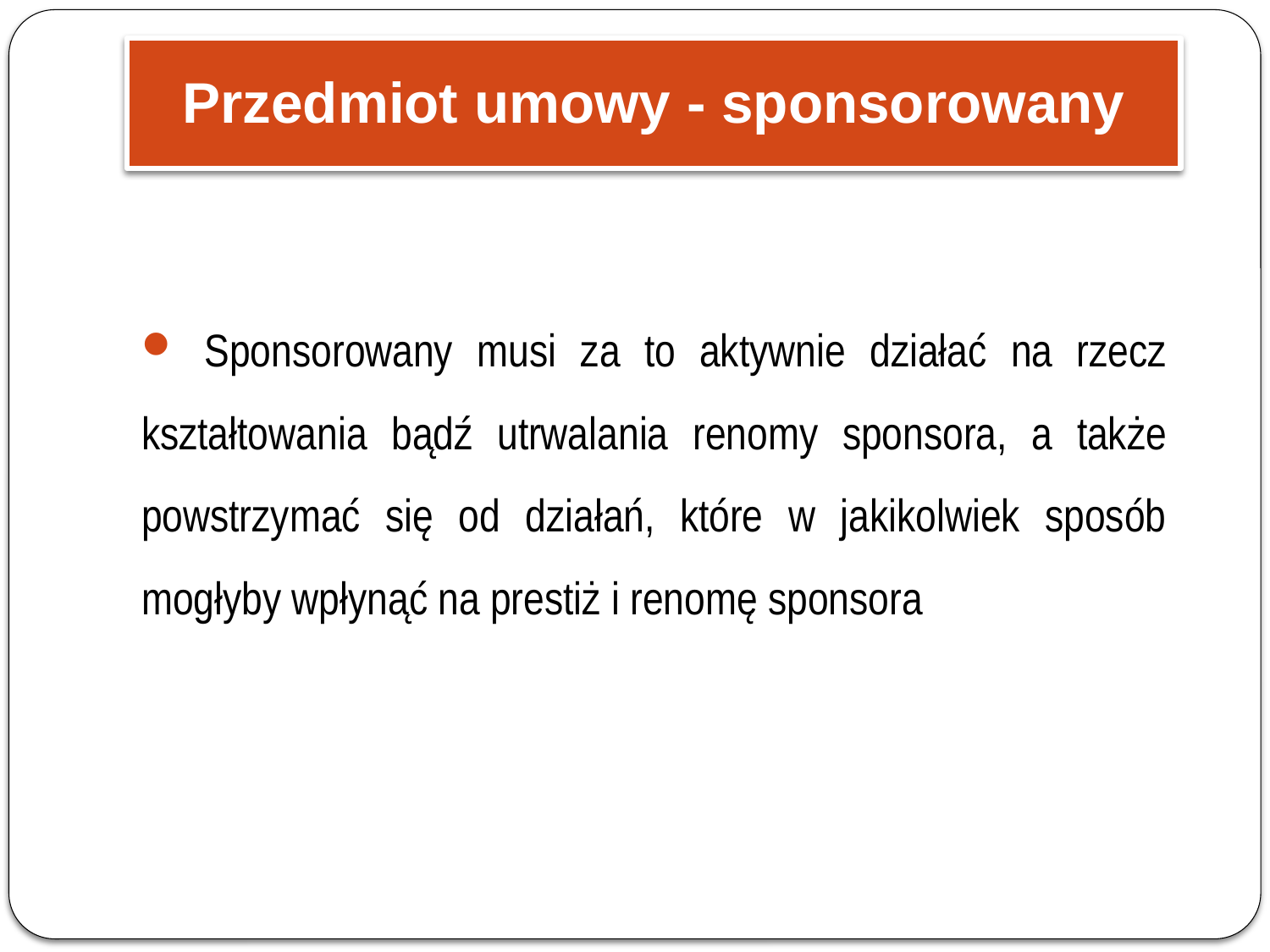

Przedmiot umowy - sponsorowany
 Sponsorowany musi za to aktywnie działać na rzecz kształtowania bądź utrwalania renomy sponsora, a także powstrzymać się od działań, które w jakikolwiek sposób mogłyby wpłynąć na prestiż i renomę sponsora